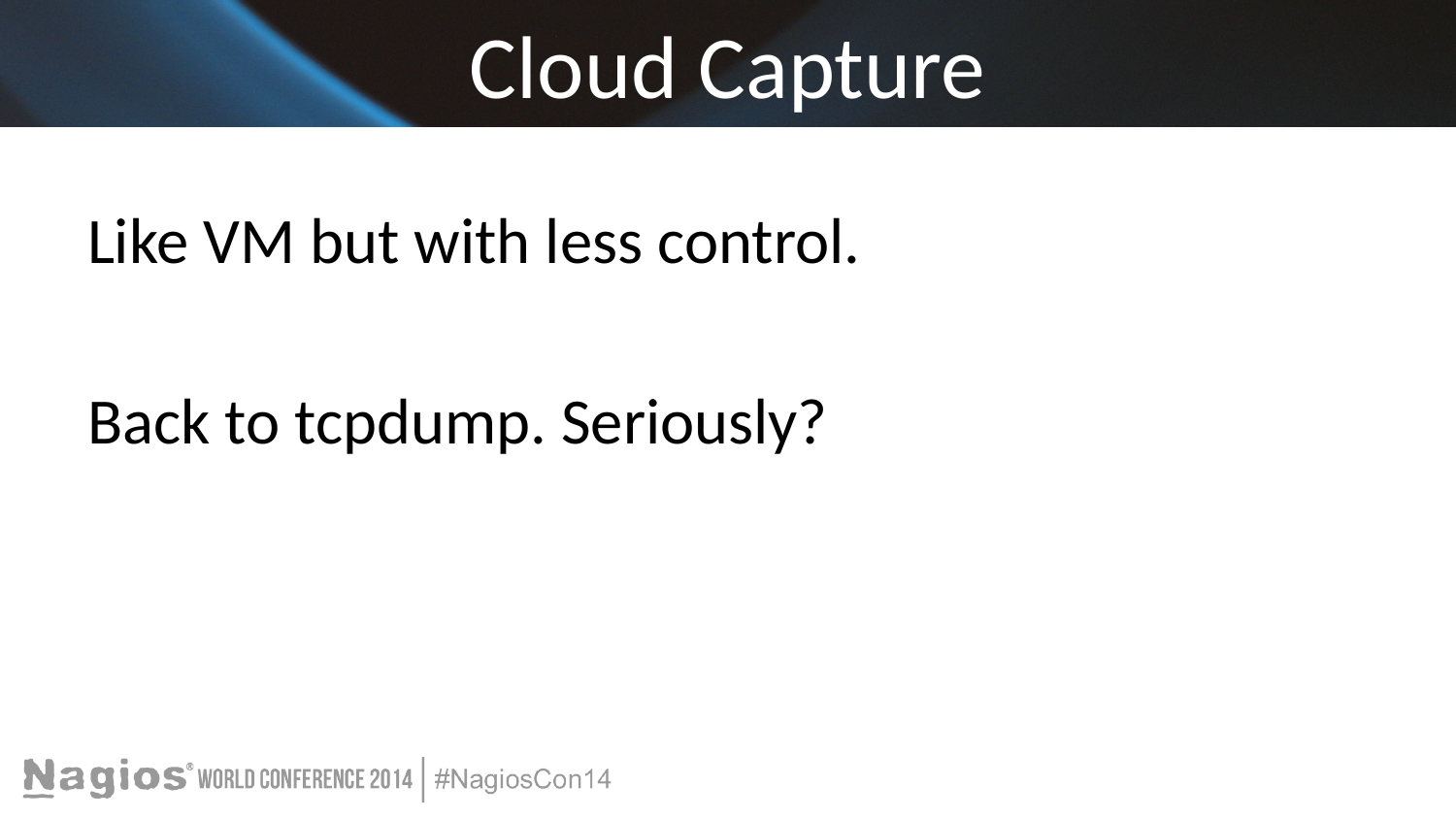

# Cloud Capture
Like VM but with less control.

Back to tcpdump. Seriously?